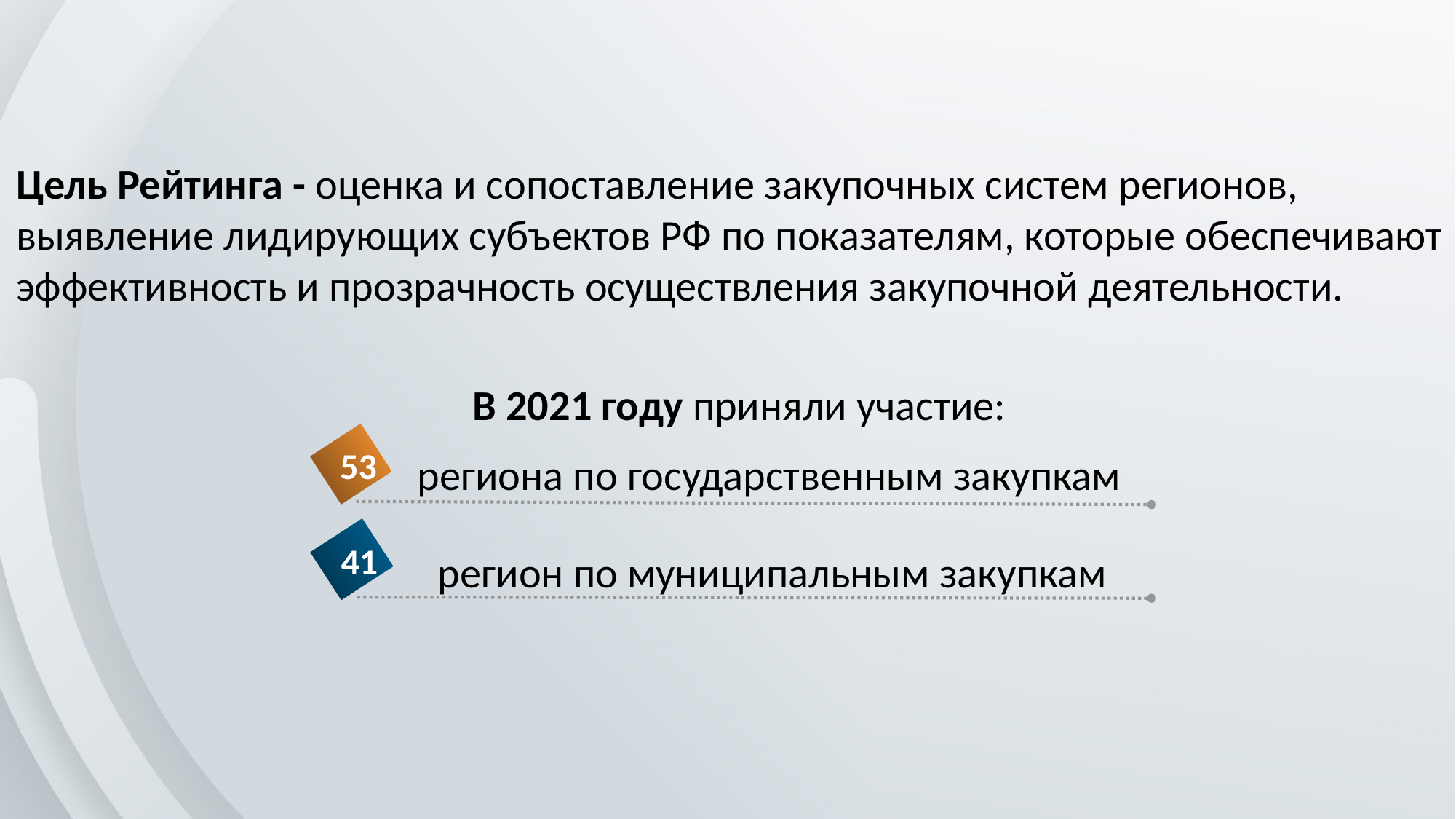

Цель Рейтинга - оценка и сопоставление закупочных систем регионов, выявление лидирующих субъектов РФ по показателям, которые обеспечивают эффективность и прозрачность осуществления закупочной деятельности.
В 2021 году приняли участие:

53
региона по государственным закупкам

41
регион по муниципальным закупкам